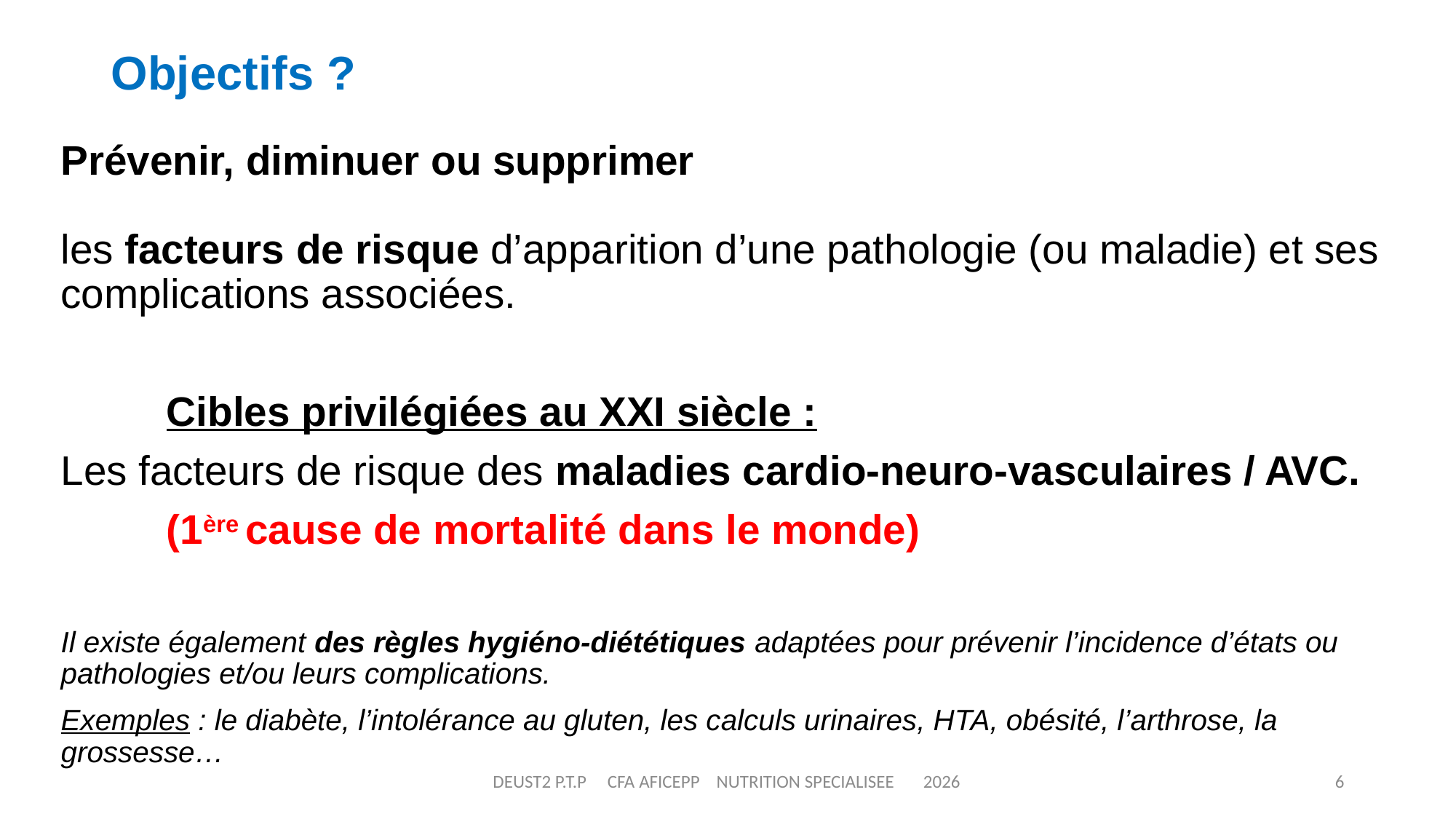

# Objectifs ?
Prévenir, diminuer ou supprimer
les facteurs de risque d’apparition d’une pathologie (ou maladie) et ses complications associées.

	Cibles privilégiées au XXI siècle :
Les facteurs de risque des maladies cardio-neuro-vasculaires / AVC.
	(1ère cause de mortalité dans le monde)

Il existe également des règles hygiéno-diététiques adaptées pour prévenir l’incidence d’états ou pathologies et/ou leurs complications.
Exemples : le diabète, l’intolérance au gluten, les calculs urinaires, HTA, obésité, l’arthrose, la grossesse…

DEUST2 P.T.P     CFA AFICEPP    NUTRITION SPECIALISEE       2026
6